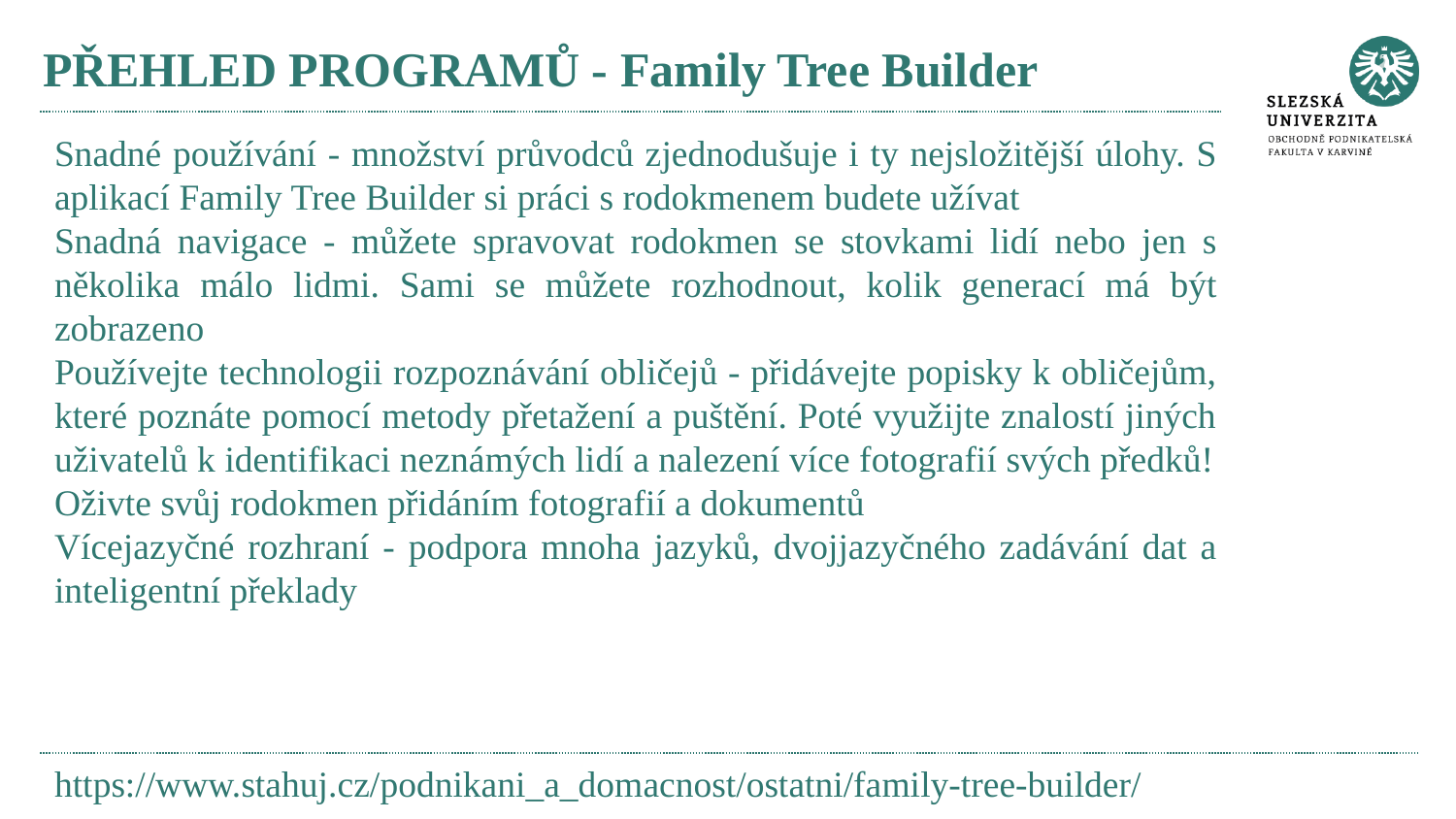

# PŘEHLED PROGRAMŮ - Family Tree Builder

Snadné používání - množství průvodců zjednodušuje i ty nejsložitější úlohy. S aplikací Family Tree Builder si práci s rodokmenem budete užívat
Snadná navigace - můžete spravovat rodokmen se stovkami lidí nebo jen s několika málo lidmi. Sami se můžete rozhodnout, kolik generací má být zobrazeno
Používejte technologii rozpoznávání obličejů - přidávejte popisky k obličejům, které poznáte pomocí metody přetažení a puštění. Poté využijte znalostí jiných uživatelů k identifikaci neznámých lidí a nalezení více fotografií svých předků!
Oživte svůj rodokmen přidáním fotografií a dokumentů
Vícejazyčné rozhraní - podpora mnoha jazyků, dvojjazyčného zadávání dat a inteligentní překlady
https://www.stahuj.cz/podnikani_a_domacnost/ostatni/family-tree-builder/